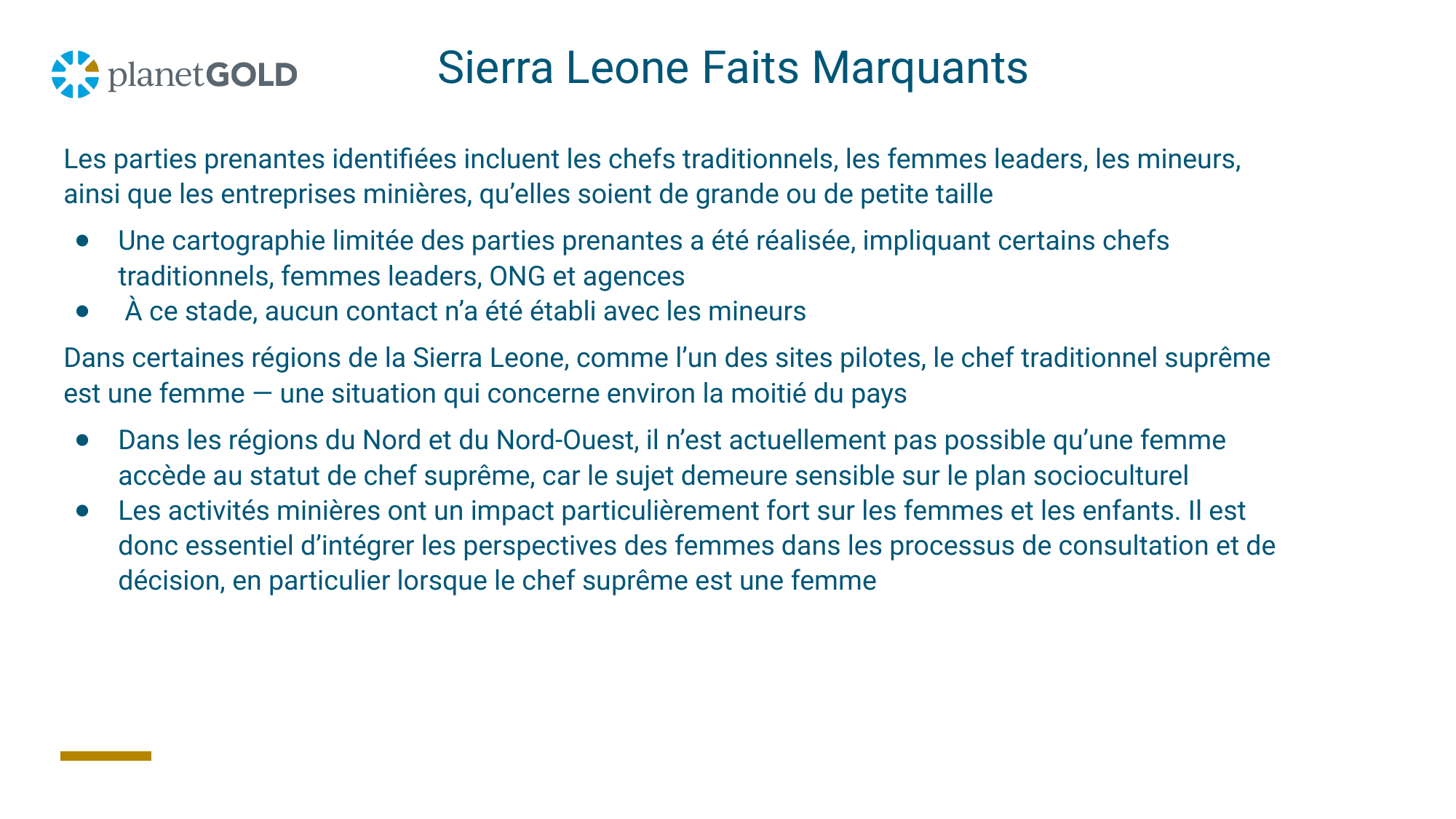

Sierra Leone Faits Marquants

Les parties prenantes identifiées incluent les chefs traditionnels, les femmes leaders, les mineurs, ainsi que les entreprises minières, qu’elles soient de grande ou de petite taille
Une cartographie limitée des parties prenantes a été réalisée, impliquant certains chefs traditionnels, femmes leaders, ONG et agences
 À ce stade, aucun contact n’a été établi avec les mineurs
Dans certaines régions de la Sierra Leone, comme l’un des sites pilotes, le chef traditionnel suprême est une femme — une situation qui concerne environ la moitié du pays
Dans les régions du Nord et du Nord-Ouest, il n’est actuellement pas possible qu’une femme accède au statut de chef suprême, car le sujet demeure sensible sur le plan socioculturel
Les activités minières ont un impact particulièrement fort sur les femmes et les enfants. Il est donc essentiel d’intégrer les perspectives des femmes dans les processus de consultation et de décision, en particulier lorsque le chef suprême est une femme